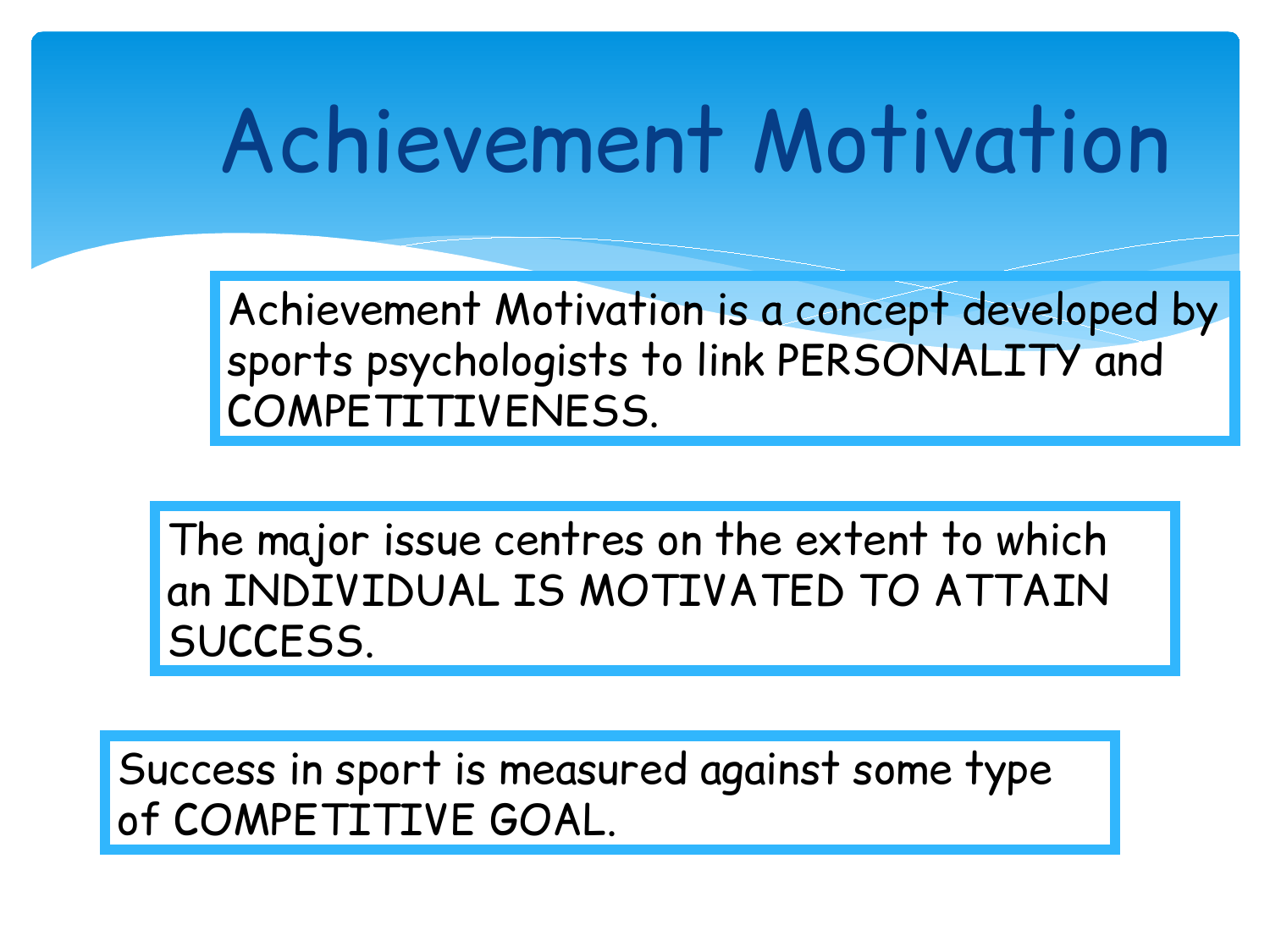

Achievement Motivation
Achievement Motivation is a concept developed by sports psychologists to link PERSONALITY and COMPETITIVENESS.
The major issue centres on the extent to which an INDIVIDUAL IS MOTIVATED TO ATTAIN SUCCESS.
Success in sport is measured against some type of COMPETITIVE GOAL.